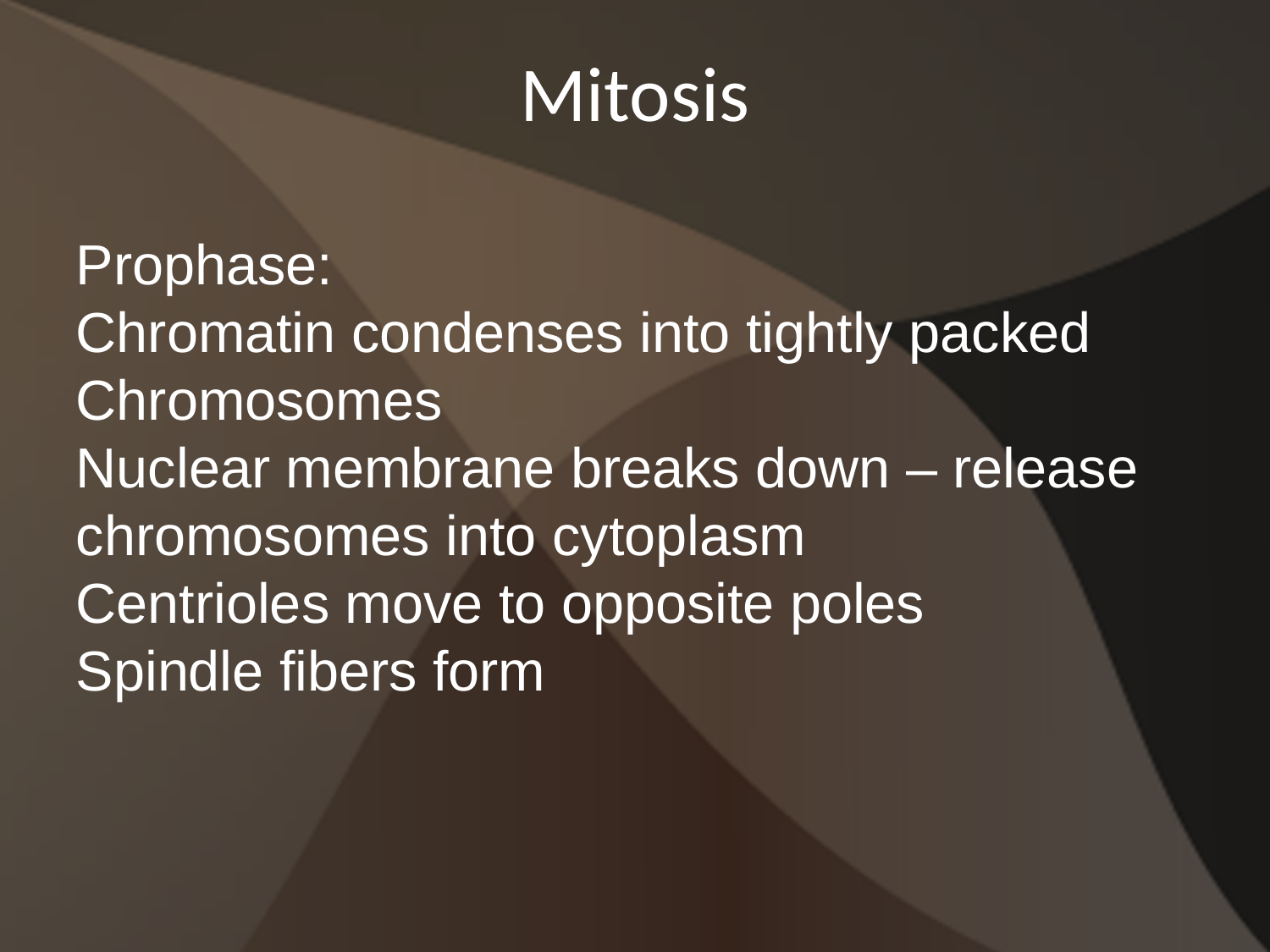

Mitosis
Prophase:
Chromatin condenses into tightly packed Chromosomes
Nuclear membrane breaks down – release chromosomes into cytoplasm
Centrioles move to opposite poles
Spindle fibers form